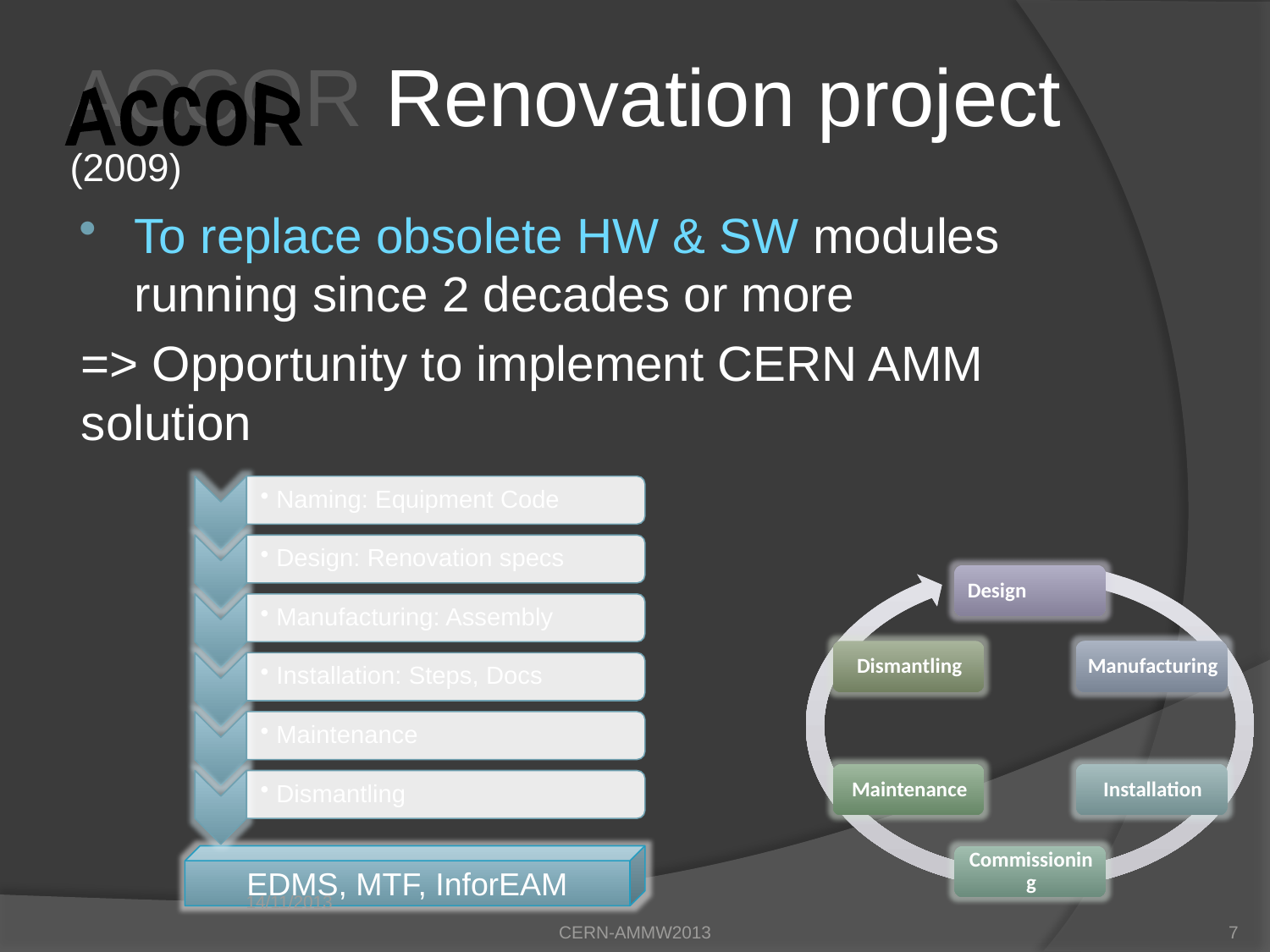

# ACCOR Renovation project (2009)
AccoR
To replace obsolete HW & SW modules running since 2 decades or more
=> Opportunity to implement CERN AMM solution

Naming: Equipment Code

Design: Renovation specs

Manufacturing: Assembly

Installation: Steps, Docs

Maintenance

Dismantling
Design
Manufacturing
Installation
Commissioning
Maintenance
Dismantling
EDMS, MTF, InforEAM
14/11/2013
CERN-AMMW2013
7